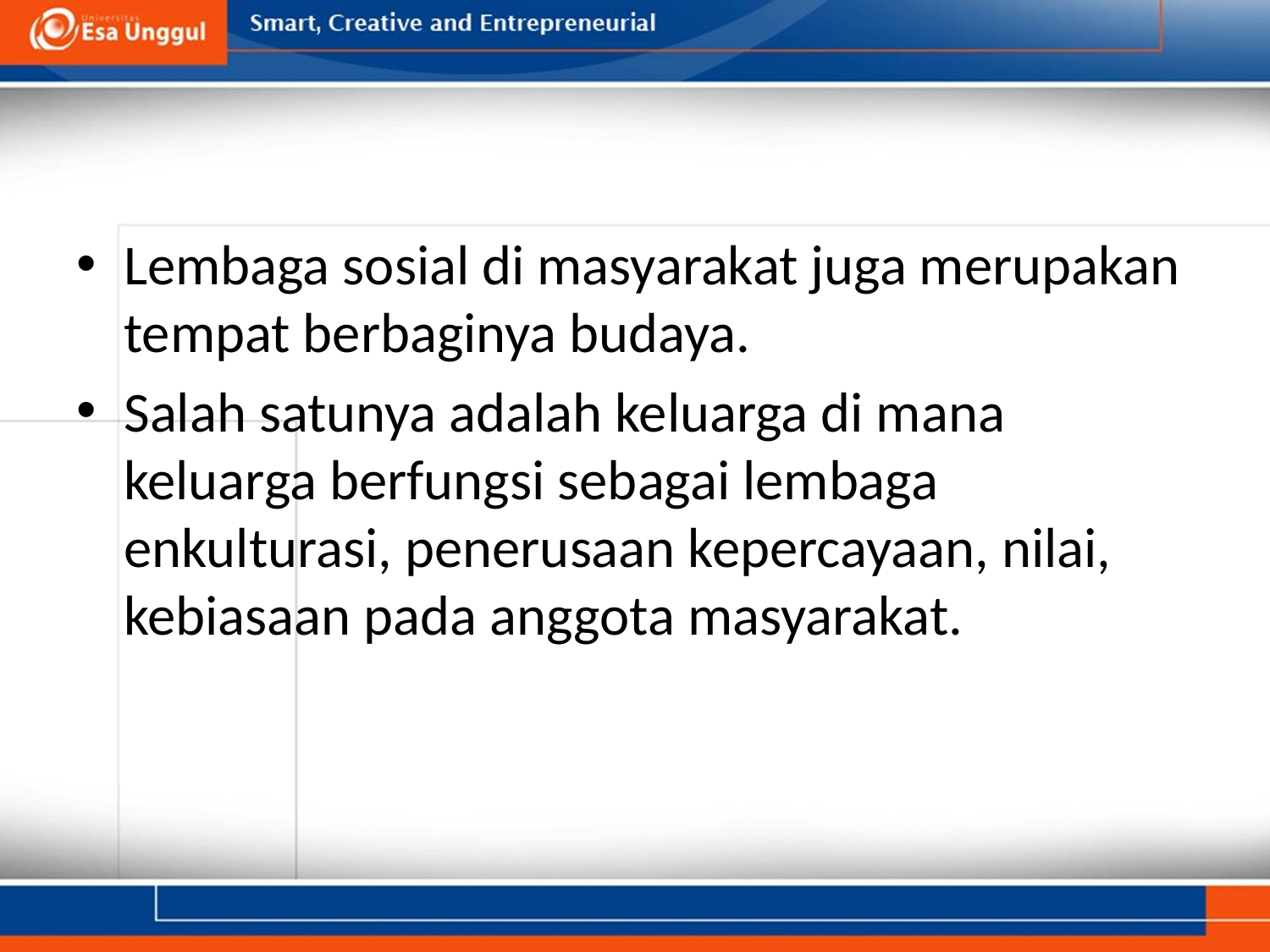

#
Lembaga sosial di masyarakat juga merupakan tempat berbaginya budaya.
Salah satunya adalah keluarga di mana keluarga berfungsi sebagai lembaga enkulturasi, penerusaan kepercayaan, nilai, kebiasaan pada anggota masyarakat.